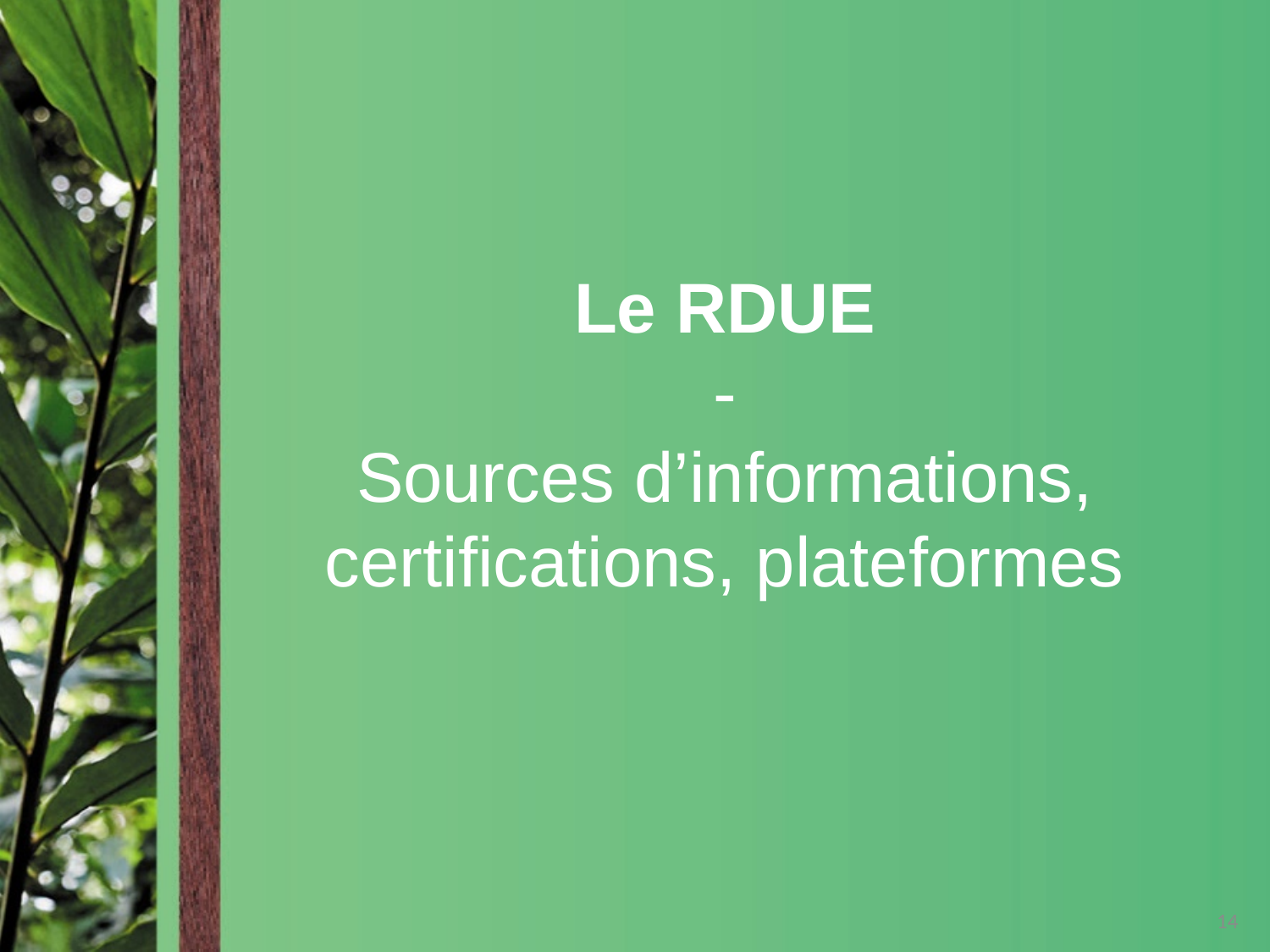

Le RDUE
-
Sources d’informations, certifications, plateformes
14